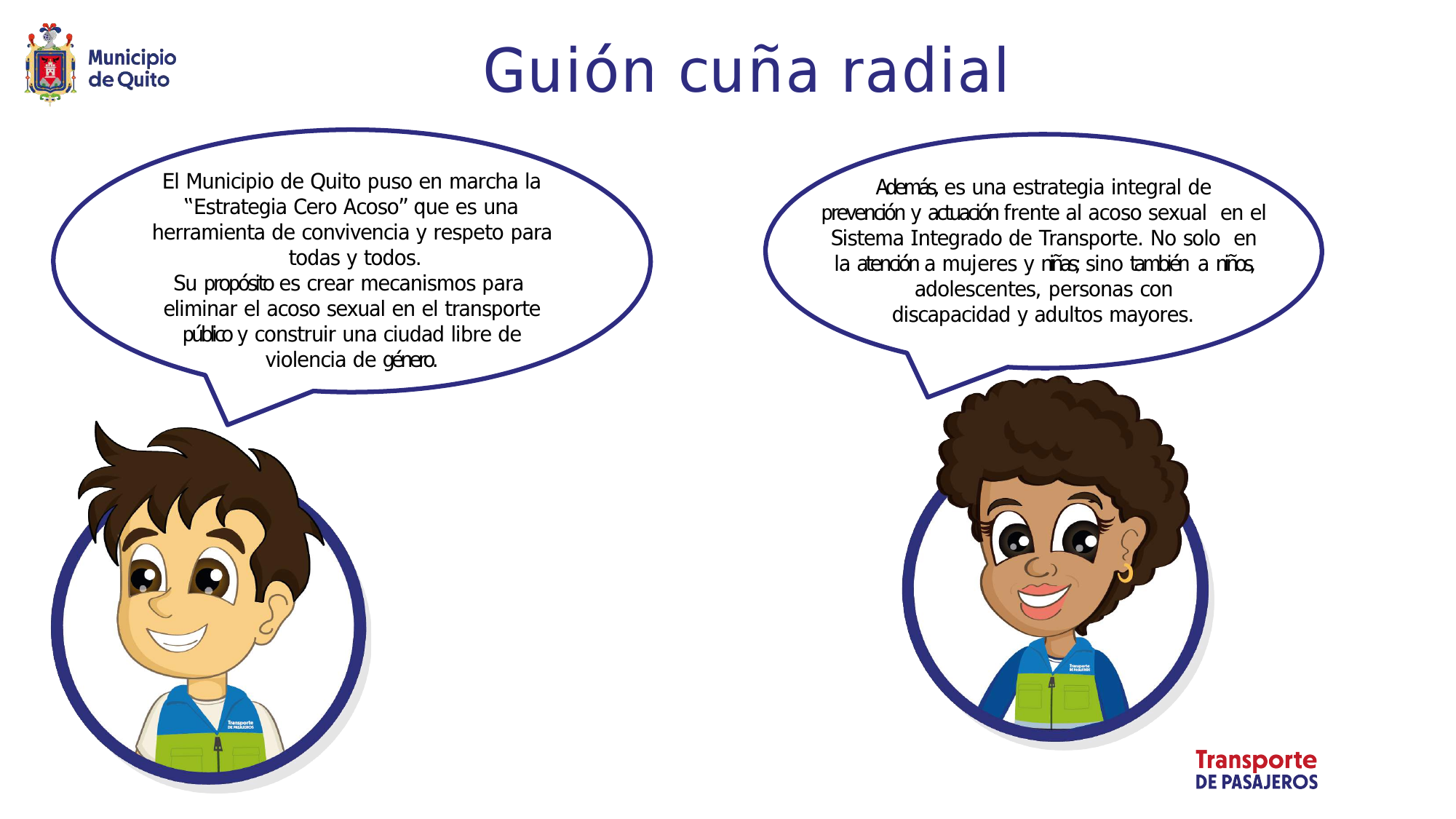

# Guión cuña radial

El Municipio de Quito puso en marcha la
“Estrategia Cero Acoso” que es una
herramienta de convivencia y respeto para  todas y todos.
Su propósito es crear mecanismos para  eliminar el acoso sexual en el transporte  público y construir una ciudad libre de  violencia de género.
Además, es una estrategia integral de
prevención y actuación frente al acoso sexual  en el Sistema Integrado de Transporte. No solo  en la atención a mujeres y niñas; sino también  a niños, adolescentes, personas con
discapacidad y adultos mayores.